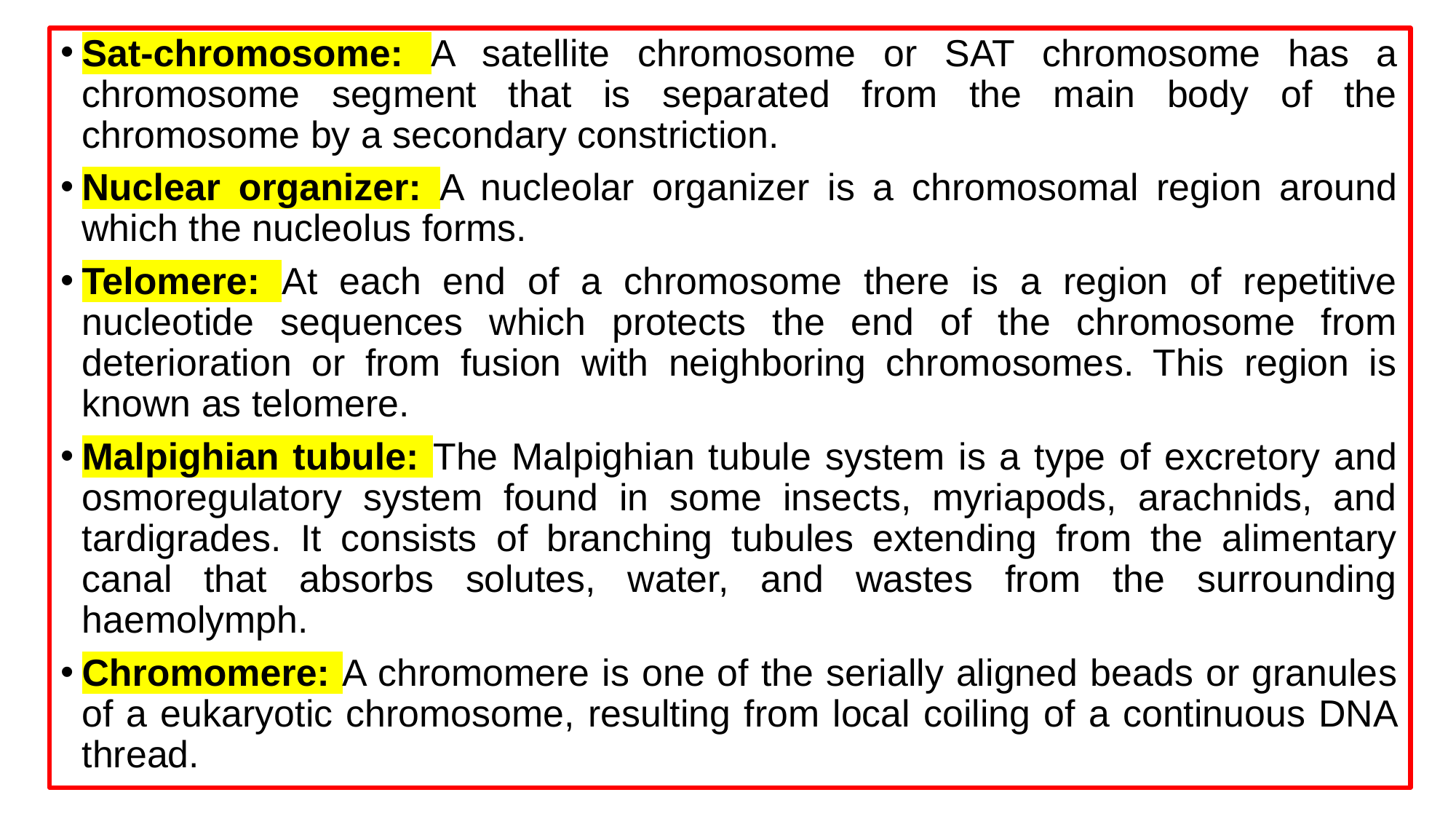

Sat-chromosome: A satellite chromosome or SAT chromosome has a chromosome segment that is separated from the main body of the chromosome by a secondary constriction.
Nuclear organizer: A nucleolar organizer is a chromosomal region around which the nucleolus forms.
Telomere: At each end of a chromosome there is a region of repetitive nucleotide sequences which protects the end of the chromosome from deterioration or from fusion with neighboring chromosomes. This region is known as telomere.
Malpighian tubule: The Malpighian tubule system is a type of excretory and osmoregulatory system found in some insects, myriapods, arachnids, and tardigrades. It consists of branching tubules extending from the alimentary canal that absorbs solutes, water, and wastes from the surrounding haemolymph.
Chromomere: A chromomere is one of the serially aligned beads or granules of a eukaryotic chromosome, resulting from local coiling of a continuous DNA thread.